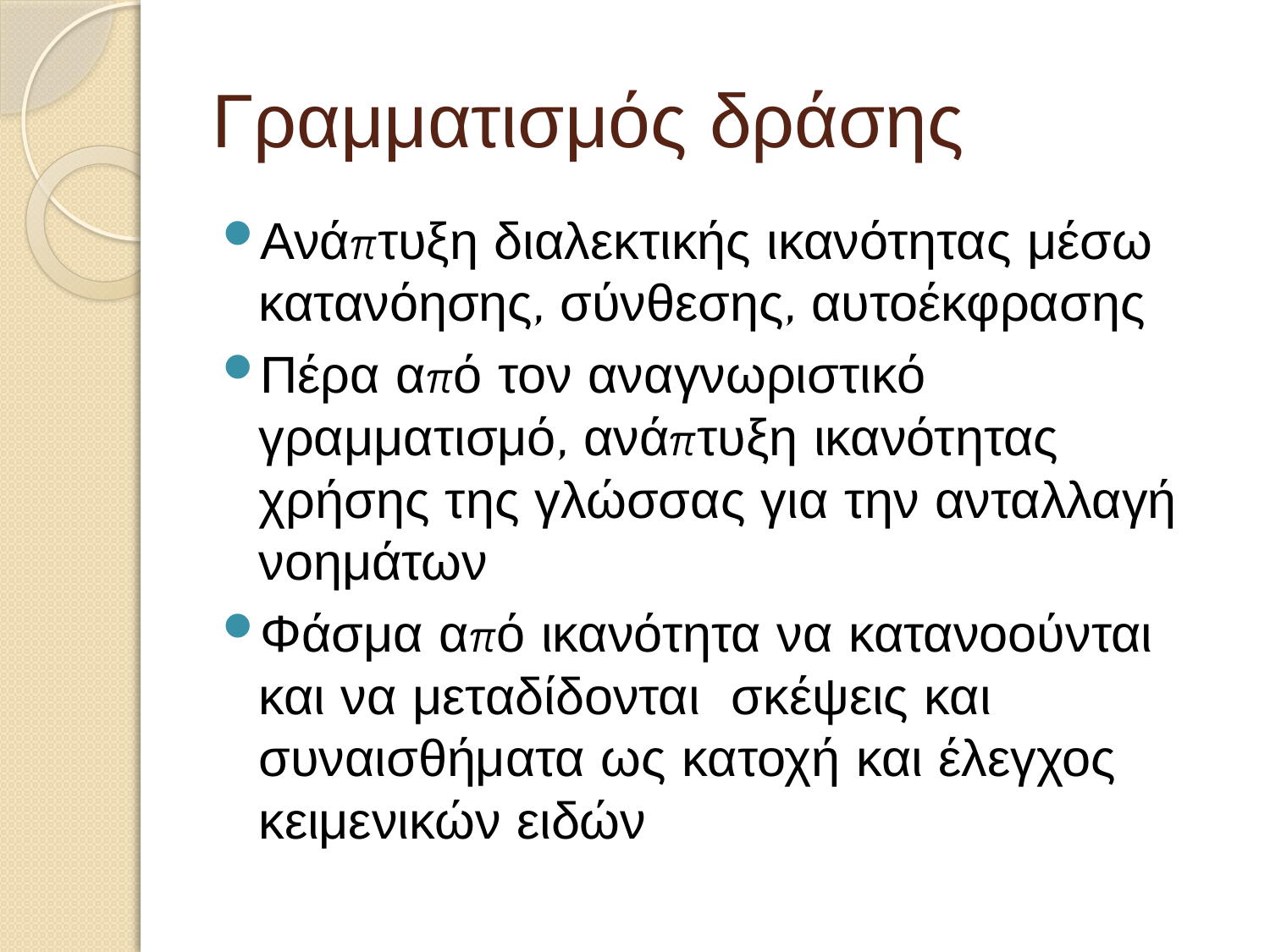

# Γραμματισμός δράσης
Ανάπτυξη διαλεκτικής ικανότητας μέσω κατανόησης, σύνθεσης, αυτοέκφρασης
Πέρα από τον αναγνωριστικό γραμματισμό, ανάπτυξη ικανότητας χρήσης της γλώσσας για την ανταλλαγή νοημάτων
Φάσμα από ικανότητα να κατανοούνται και να μεταδίδονται  σκέψεις και συναισθήματα ως κατοχή και έλεγχος κειμενικών ειδών